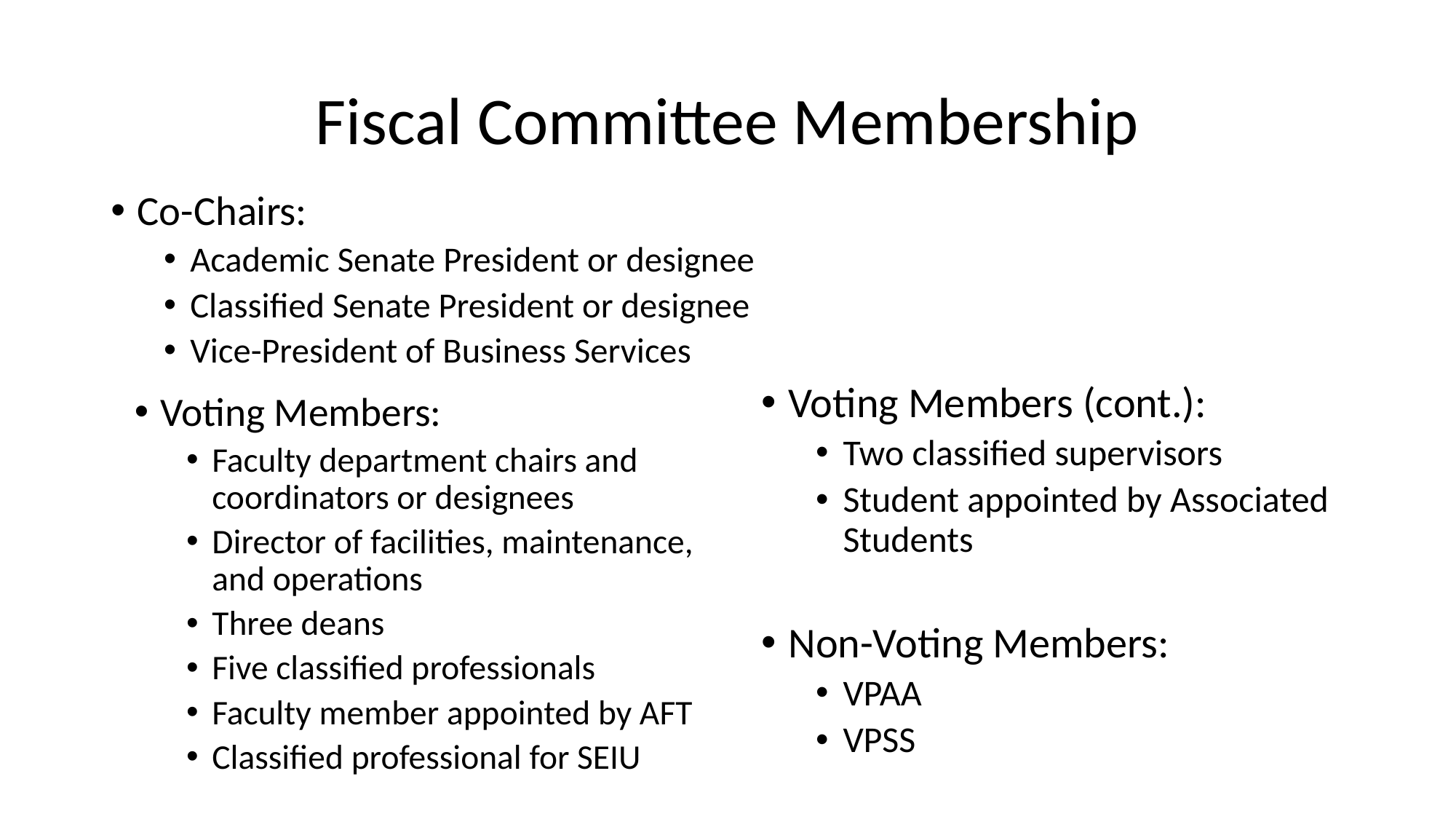

# Fiscal Committee Membership
Co-Chairs:
Academic Senate President or designee
Classified Senate President or designee
Vice-President of Business Services

Voting Members (cont.):
Two classified supervisors
Student appointed by Associated Students
Voting Members:
Faculty department chairs and coordinators or designees
Director of facilities, maintenance, and operations
Three deans
Five classified professionals
Faculty member appointed by AFT
Classified professional for SEIU

Non-Voting Members:
VPAA
VPSS